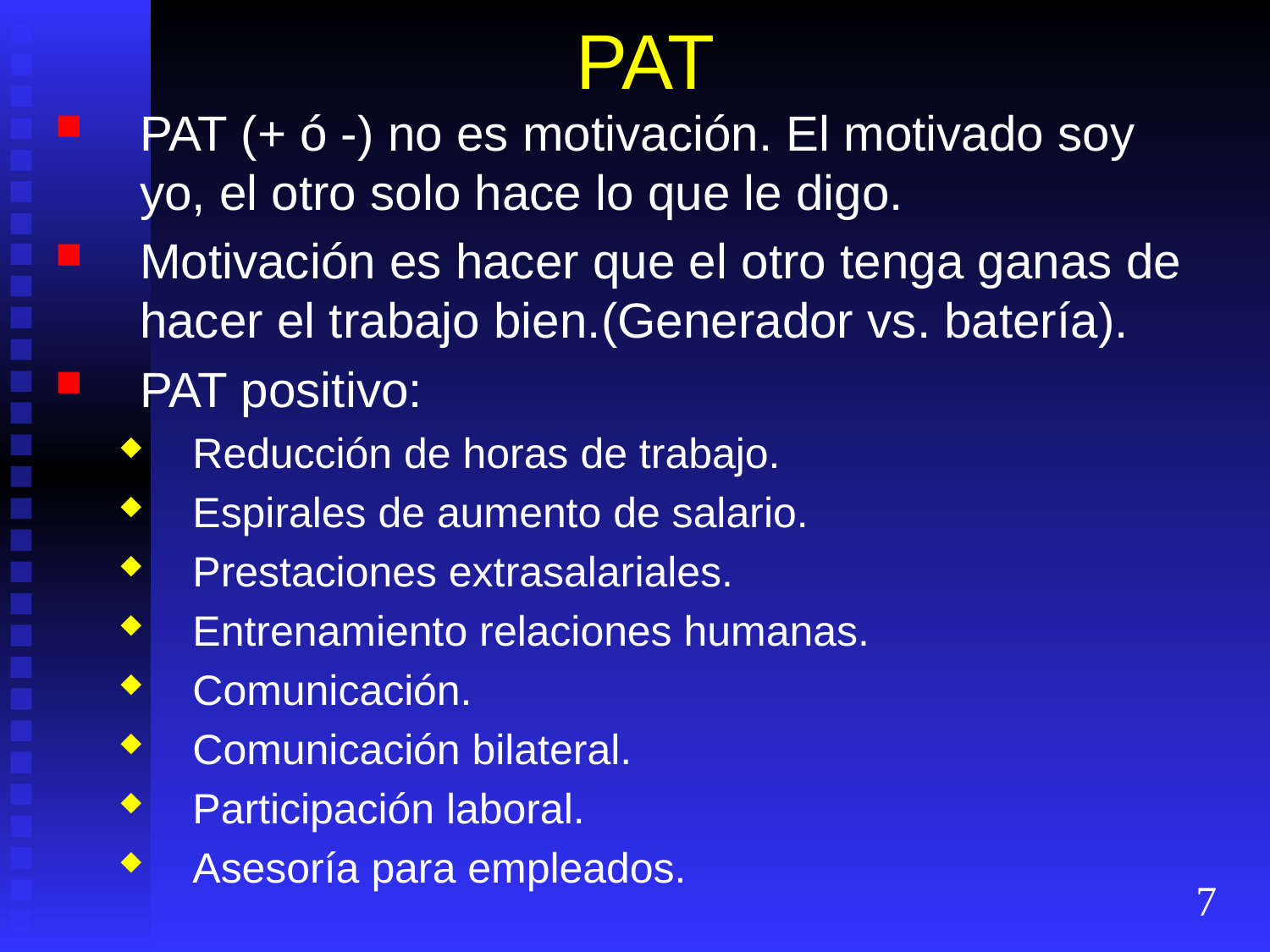

# PAT
PAT (+ ó -) no es motivación. El motivado soy yo, el otro solo hace lo que le digo.
Motivación es hacer que el otro tenga ganas de hacer el trabajo bien.(Generador vs. batería).
PAT positivo:
Reducción de horas de trabajo.
Espirales de aumento de salario.
Prestaciones extrasalariales.
Entrenamiento relaciones humanas.
Comunicación.
Comunicación bilateral.
Participación laboral.
Asesoría para empleados.
7